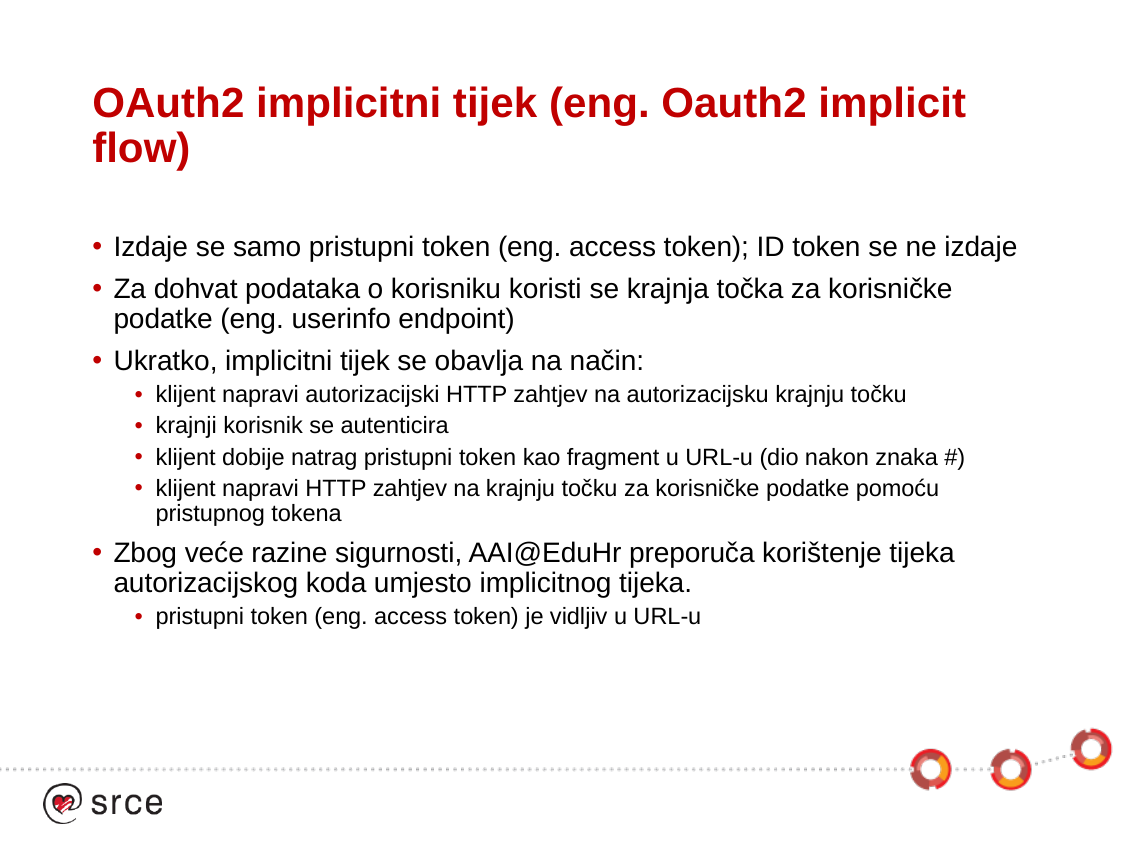

# OAuth2 implicitni tijek (eng. Oauth2 implicit flow)
Izdaje se samo pristupni token (eng. access token); ID token se ne izdaje
Za dohvat podataka o korisniku koristi se krajnja točka za korisničke podatke (eng. userinfo endpoint)
Ukratko, implicitni tijek se obavlja na način:
klijent napravi autorizacijski HTTP zahtjev na autorizacijsku krajnju točku
krajnji korisnik se autenticira
klijent dobije natrag pristupni token kao fragment u URL-u (dio nakon znaka #)
klijent napravi HTTP zahtjev na krajnju točku za korisničke podatke pomoću pristupnog tokena
Zbog veće razine sigurnosti, AAI@EduHr preporuča korištenje tijeka autorizacijskog koda umjesto implicitnog tijeka.
pristupni token (eng. access token) je vidljiv u URL-u